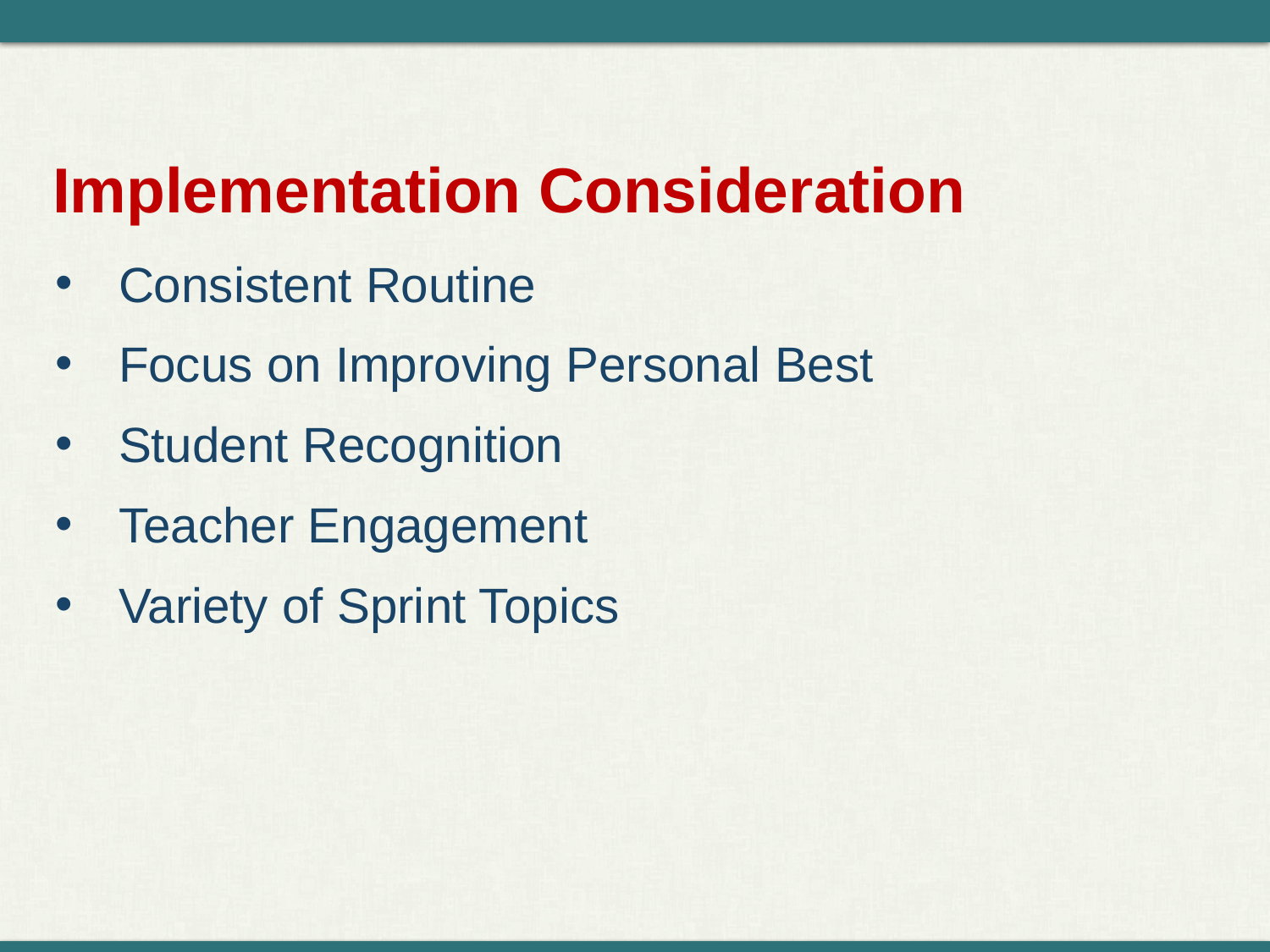

# Implementation Consideration
Consistent Routine
Focus on Improving Personal Best
Student Recognition
Teacher Engagement
Variety of Sprint Topics